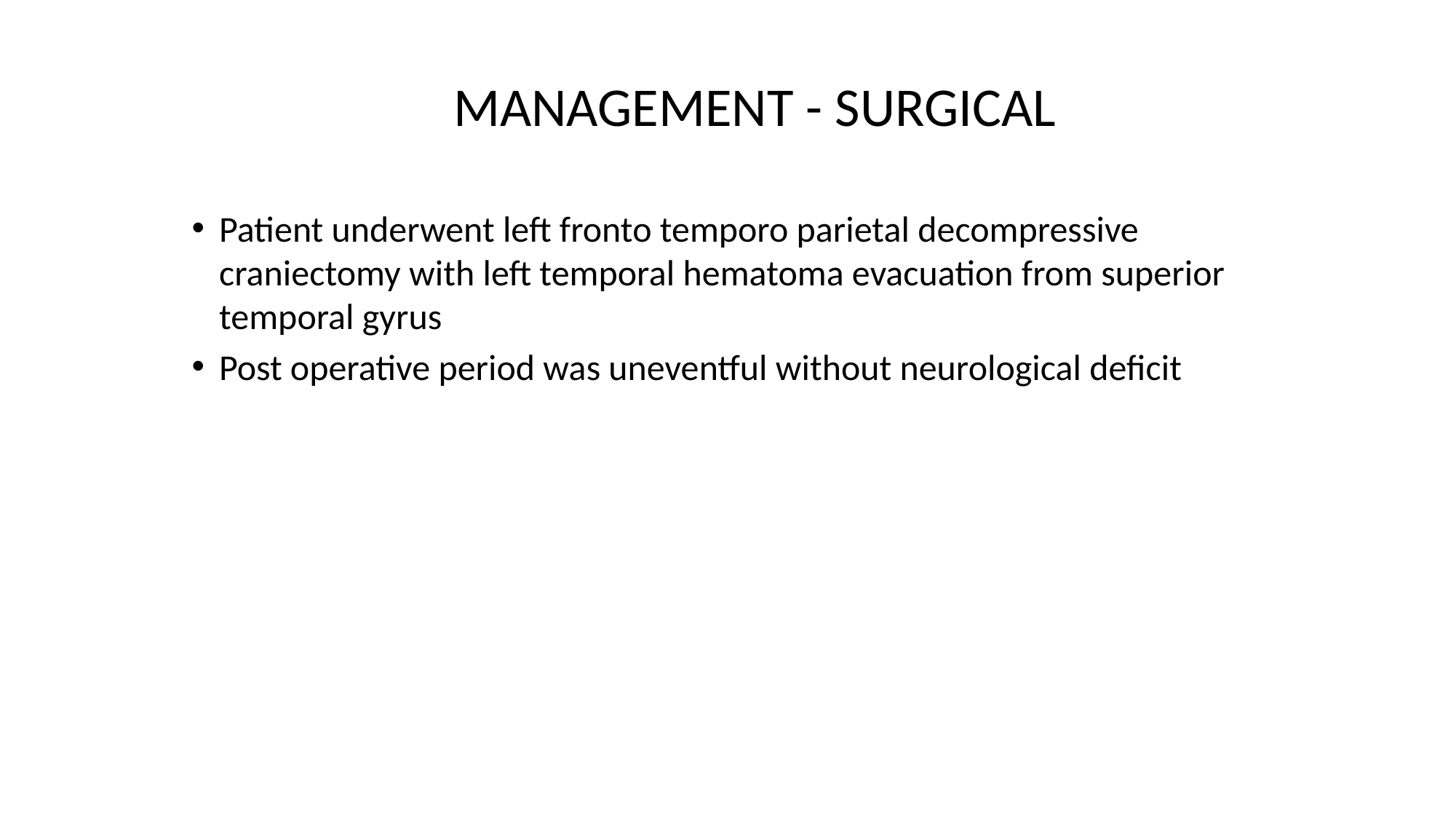

MANAGEMENT - SURGICAL

Patient underwent left fronto temporo parietal decompressive craniectomy with left temporal hematoma evacuation from superior temporal gyrus
Post operative period was uneventful without neurological deficit